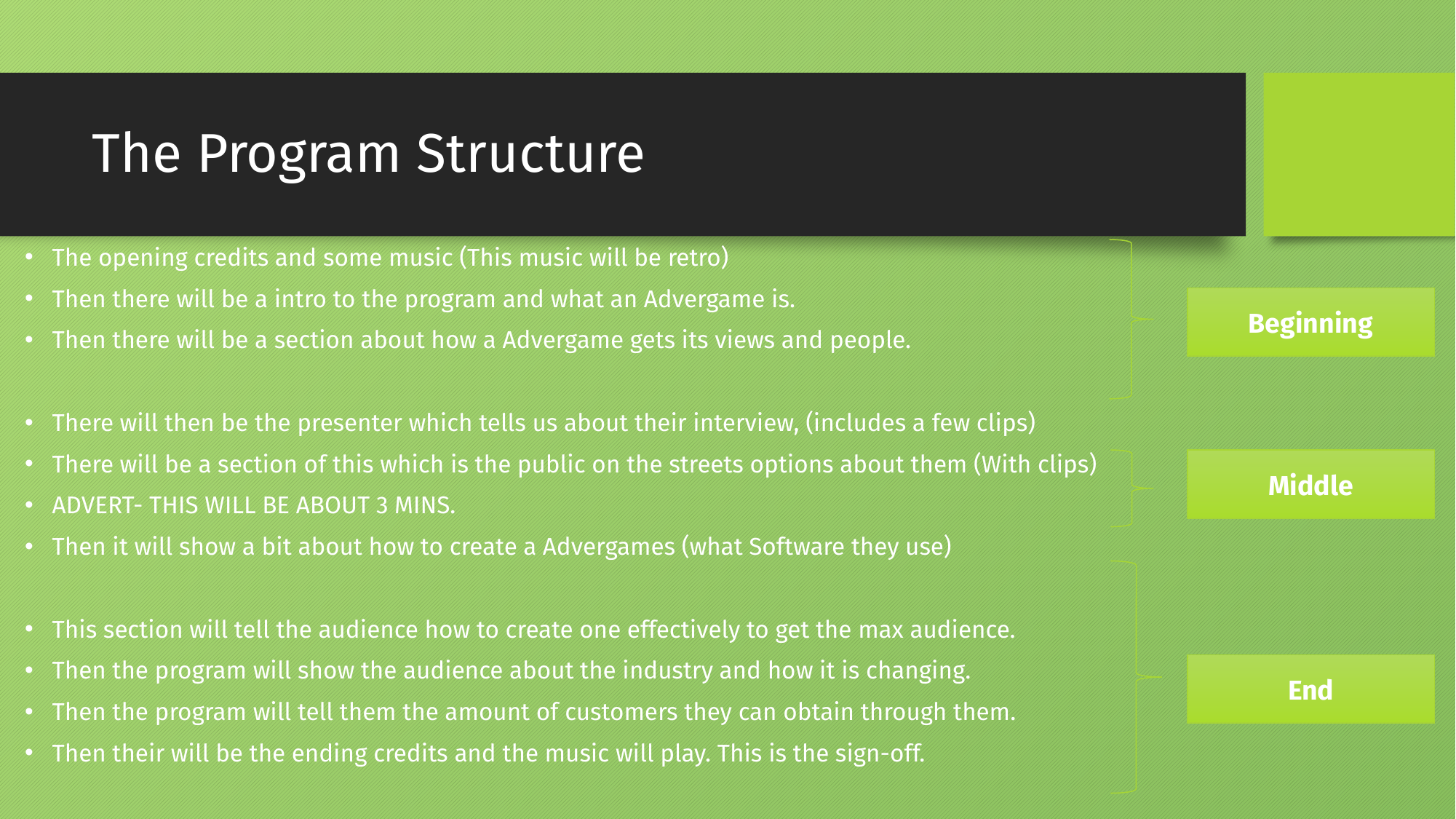

# The Program Structure
The opening credits and some music (This music will be retro)
Then there will be a intro to the program and what an Advergame is.
Then there will be a section about how a Advergame gets its views and people.

There will then be the presenter which tells us about their interview, (includes a few clips)
There will be a section of this which is the public on the streets options about them (With clips)
ADVERT- THIS WILL BE ABOUT 3 MINS.
Then it will show a bit about how to create a Advergames (what Software they use)

This section will tell the audience how to create one effectively to get the max audience.
Then the program will show the audience about the industry and how it is changing.
Then the program will tell them the amount of customers they can obtain through them.
Then their will be the ending credits and the music will play. This is the sign-off.

Beginning

Middle

End